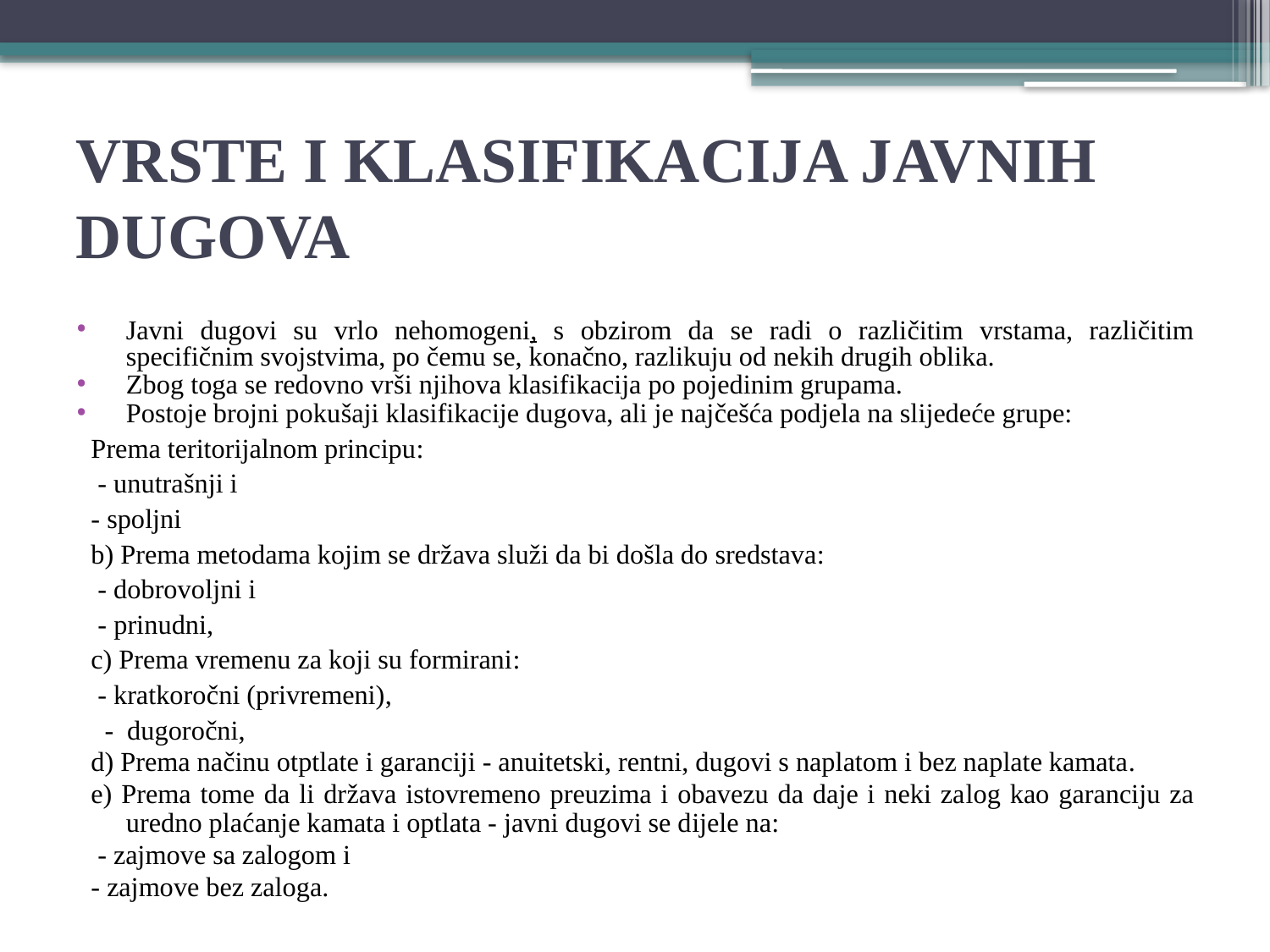

# VRSTE I KLASIFIKACIJA JAVNIH DUGOVA
Javni dugovi su vrlo nehomogeni, s obzirom da se radi o različitim vrstama, različitim specifičnim svojstvima, po čemu se, konačno, razlikuju od nekih drugih oblika.
Zbog toga se redovno vrši njihova klasifikacija po pojedinim grupama.
Postoje brojni pokušaji klasifikacije dugova, ali je najčešća podjela na slijedeće grupe:
Prema teritorijalnom principu:
 - unutrašnji i
- spoljni
b) Prema metodama kojim se država služi da bi došla do sredstava:
 - dobrovoljni i
 - prinudni,
c) Prema vremenu za koji su formirani:
 - kratkoročni (privremeni),
  -  dugoročni,
d) Prema načinu otptlate i garanciji - anuitetski, rentni, dugovi s naplatom i bez naplate kamata.
e) Prema tome da li država istovremeno preuzima i obavezu da daje i neki zalog kao garanciju za uredno plaćanje kamata i optlata - javni dugovi se dijele na:
 - zajmove sa zalogom i
- zajmove bez zaloga.